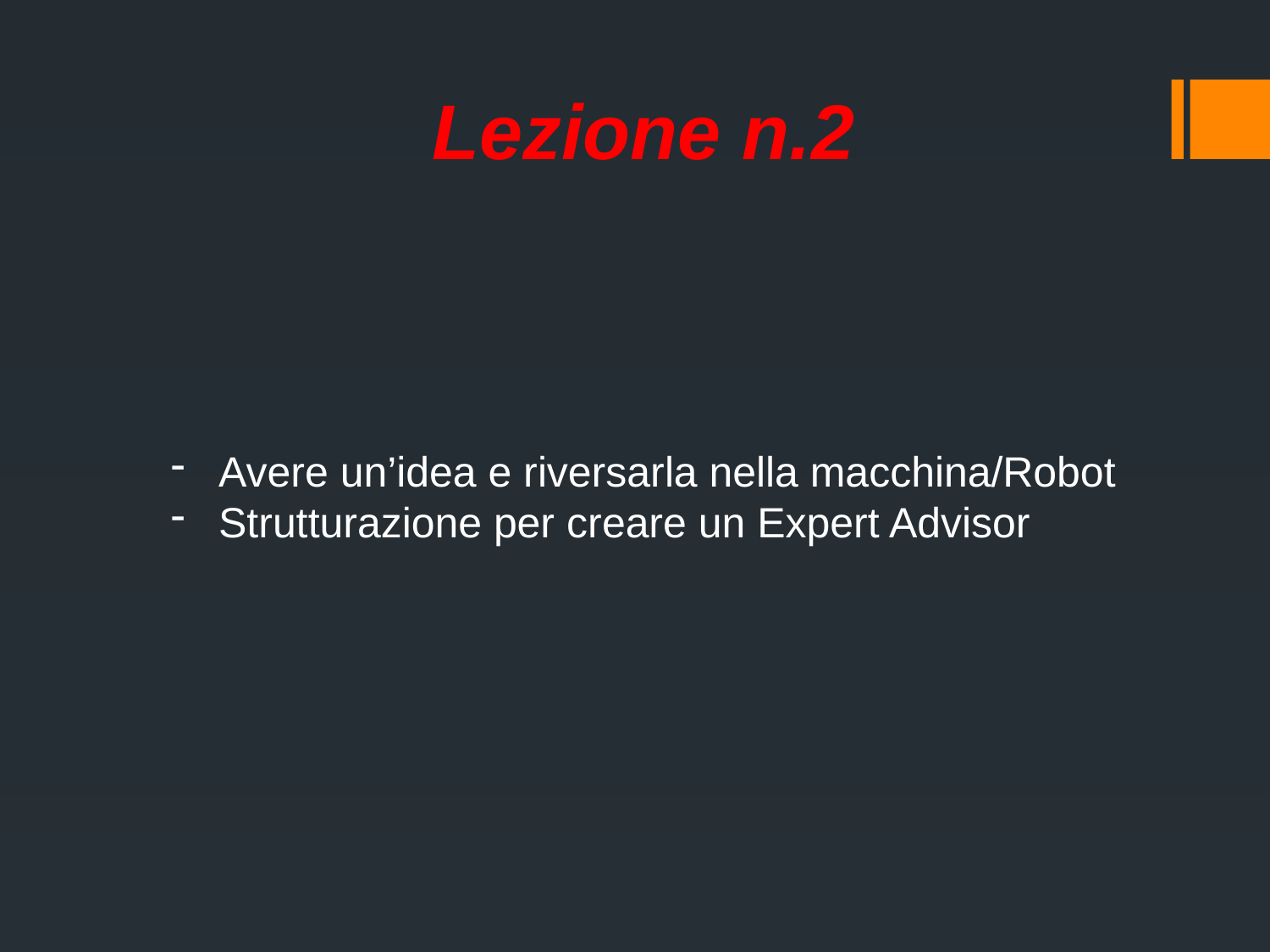

# Lezione n.2
Avere un’idea e riversarla nella macchina/Robot
Strutturazione per creare un Expert Advisor